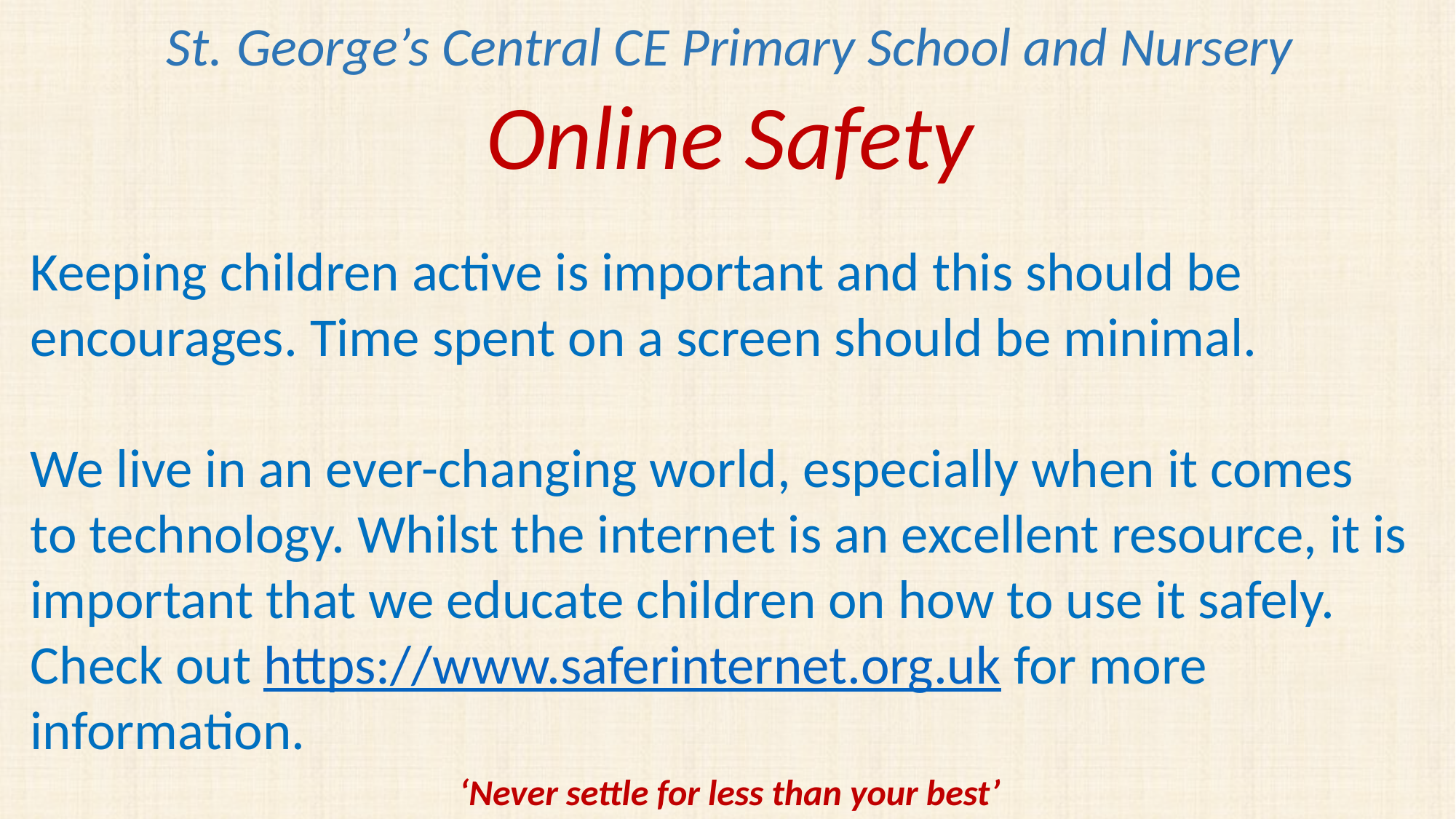

St. George’s Central CE Primary School and Nursery
Online Safety
Keeping children active is important and this should be encourages. Time spent on a screen should be minimal.

We live in an ever-changing world, especially when it comes to technology. Whilst the internet is an excellent resource, it is important that we educate children on how to use it safely.
Check out https://www.saferinternet.org.uk for more information.
‘Never settle for less than your best’